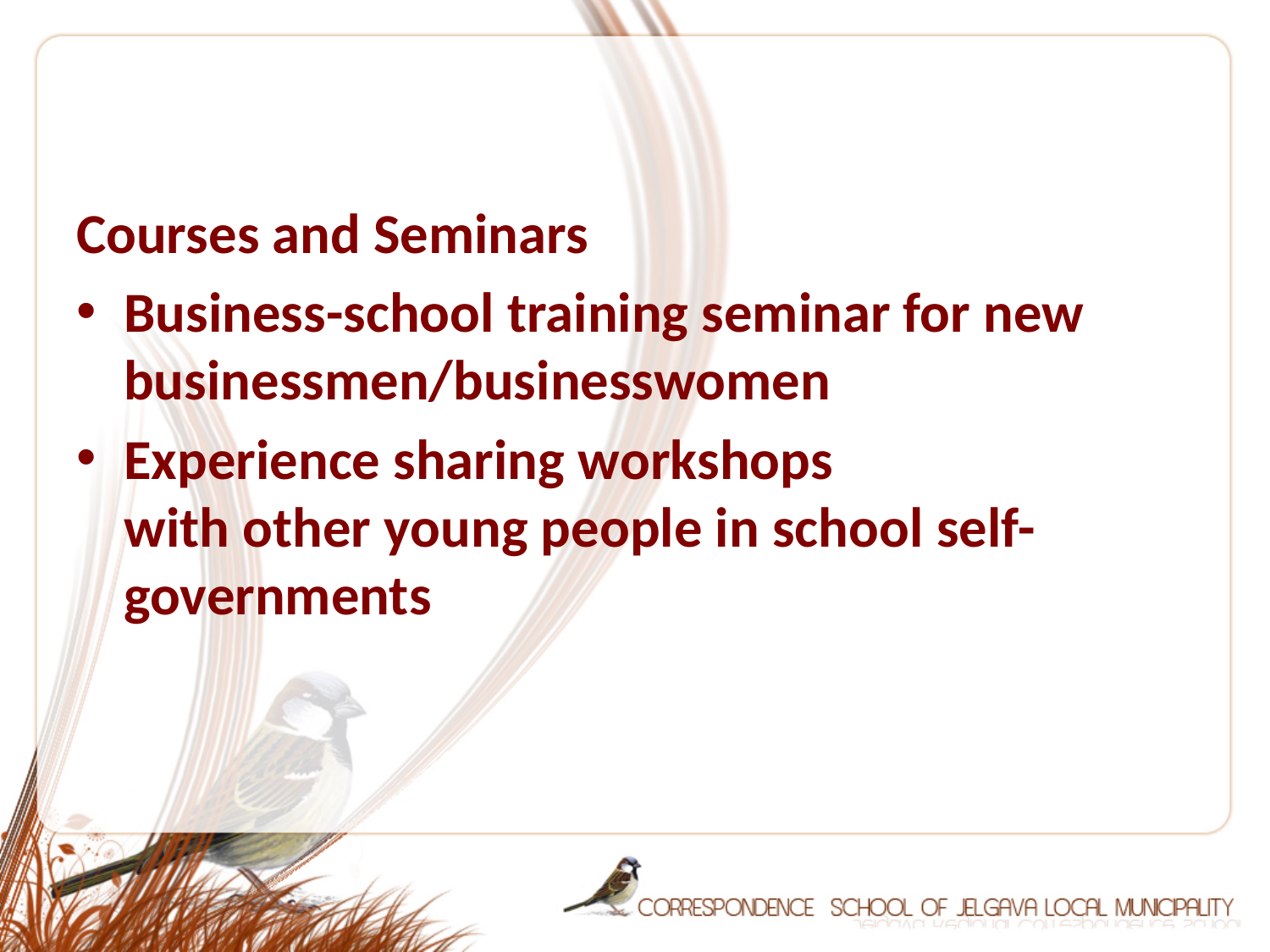

#
Courses and Seminars
Business-school training seminar for new businessmen/businesswomen
Experience sharing workshops with other young people in school self-governments